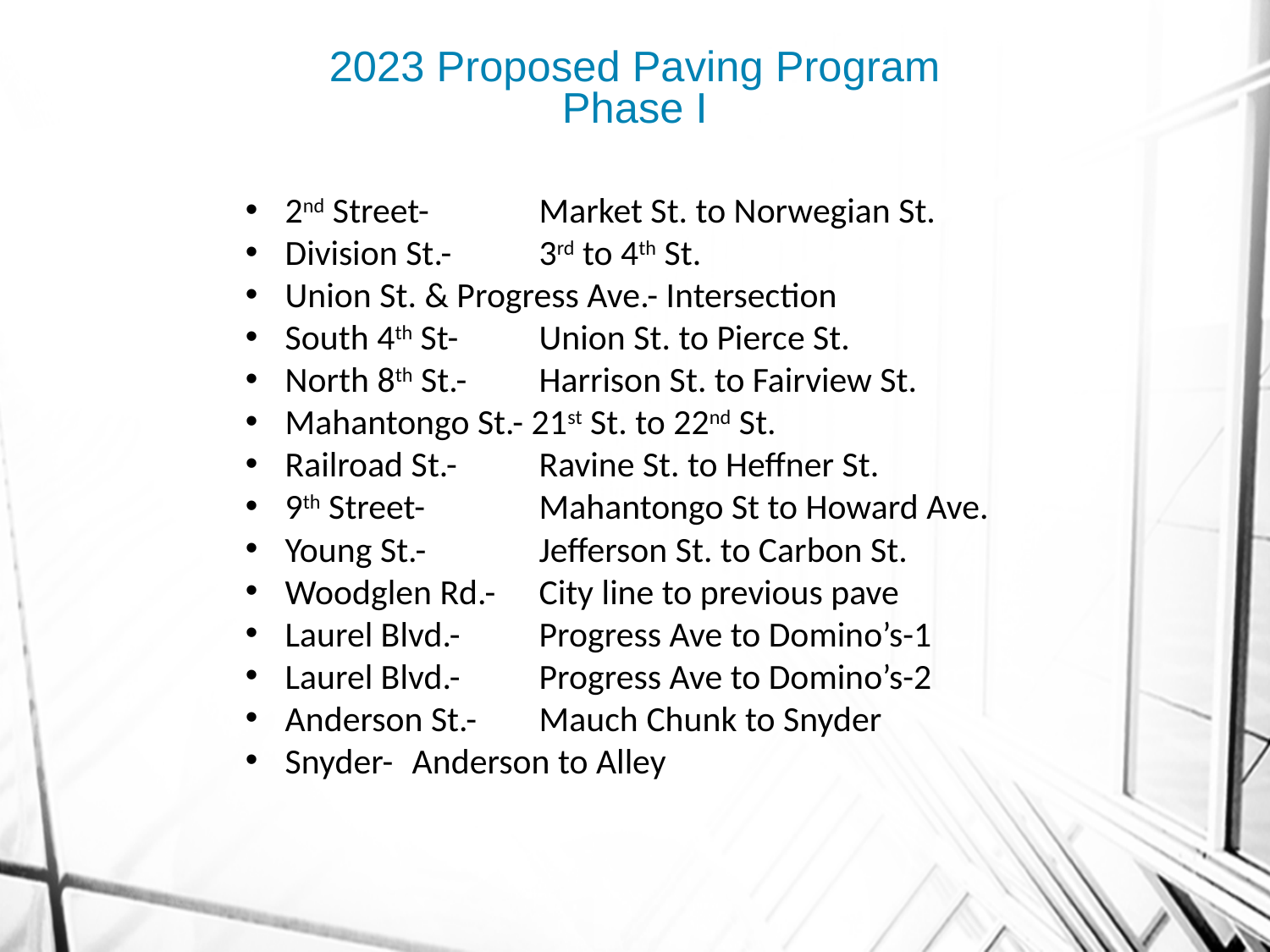

# 2023 Proposed Paving Program Phase I

2nd Street-	Market St. to Norwegian St.
Division St.-	3rd to 4th St.
Union St. & Progress Ave.- Intersection
South 4th St-	Union St. to Pierce St.
North 8th St.-	Harrison St. to Fairview St.
Mahantongo St.- 21st St. to 22nd St.
Railroad St.-	Ravine St. to Heffner St.
9th Street-	Mahantongo St to Howard Ave.
Young St.-	Jefferson St. to Carbon St.
Woodglen Rd.-	City line to previous pave
Laurel Blvd.-	Progress Ave to Domino’s-1
Laurel Blvd.-	Progress Ave to Domino’s-2
Anderson St.-	Mauch Chunk to Snyder
Snyder-	Anderson to Alley